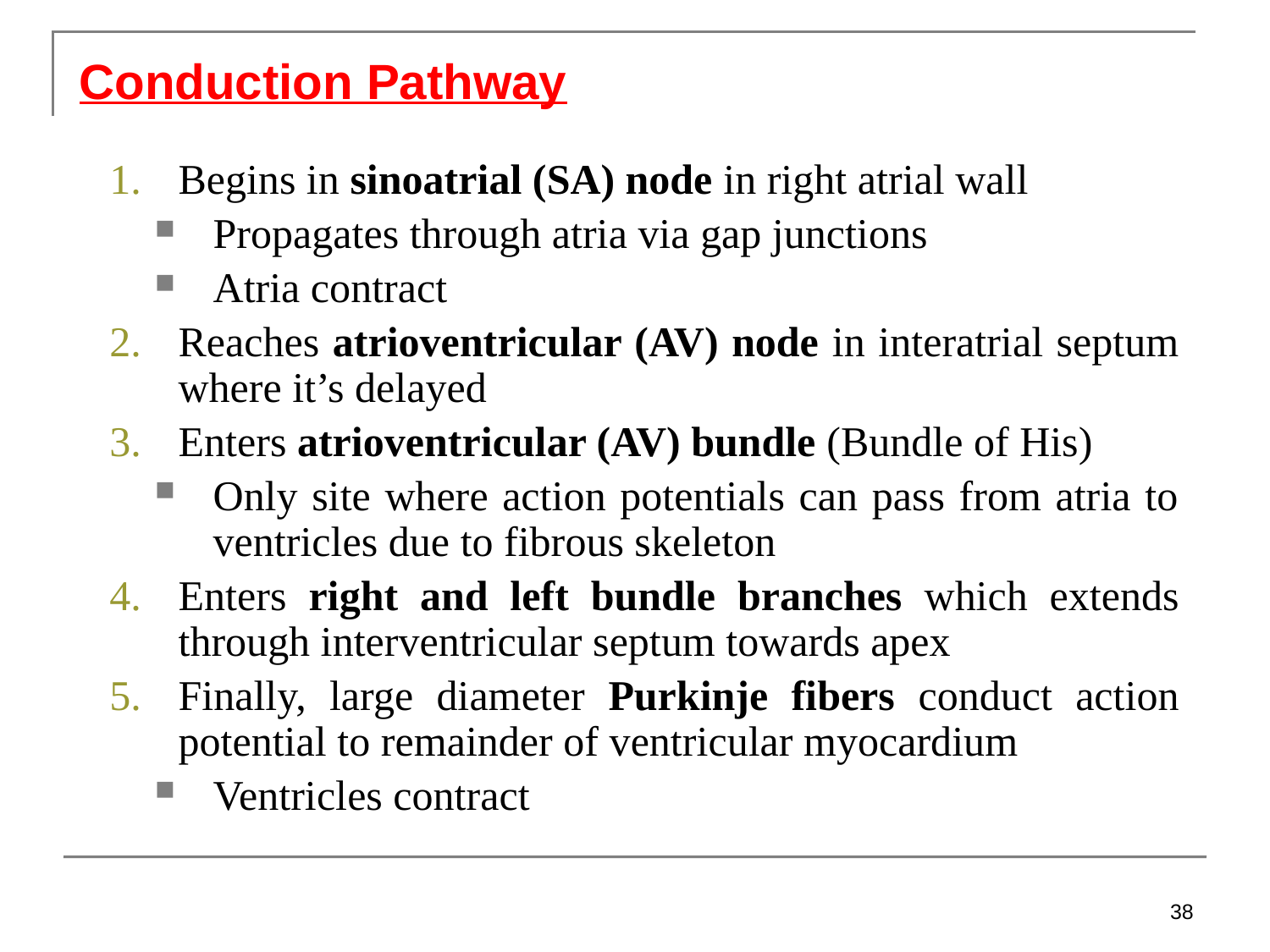

Conduction Pathway
Begins in sinoatrial (SA) node in right atrial wall
Propagates through atria via gap junctions
Atria contract
Reaches atrioventricular (AV) node in interatrial septum where it’s delayed
Enters atrioventricular (AV) bundle (Bundle of His)
Only site where action potentials can pass from atria to ventricles due to fibrous skeleton
Enters right and left bundle branches which extends through interventricular septum towards apex
Finally, large diameter Purkinje fibers conduct action potential to remainder of ventricular myocardium
Ventricles contract
38